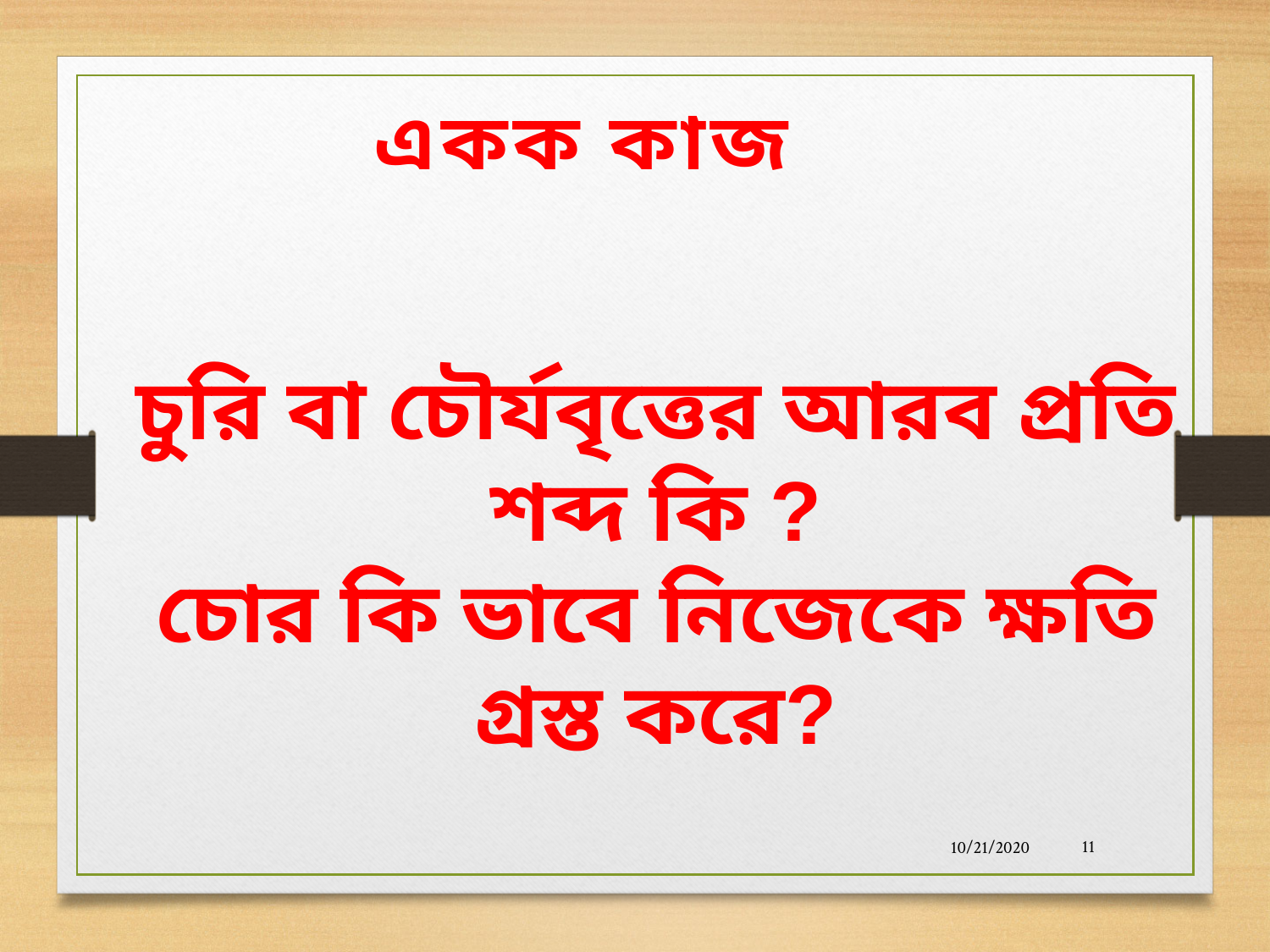

একক কাজ
চুরি বা চৌর্যবৃত্তের আরব প্রতি শব্দ কি ?
চোর কি ভাবে নিজেকে ক্ষতি গ্রস্ত করে?
10/21/2020
11